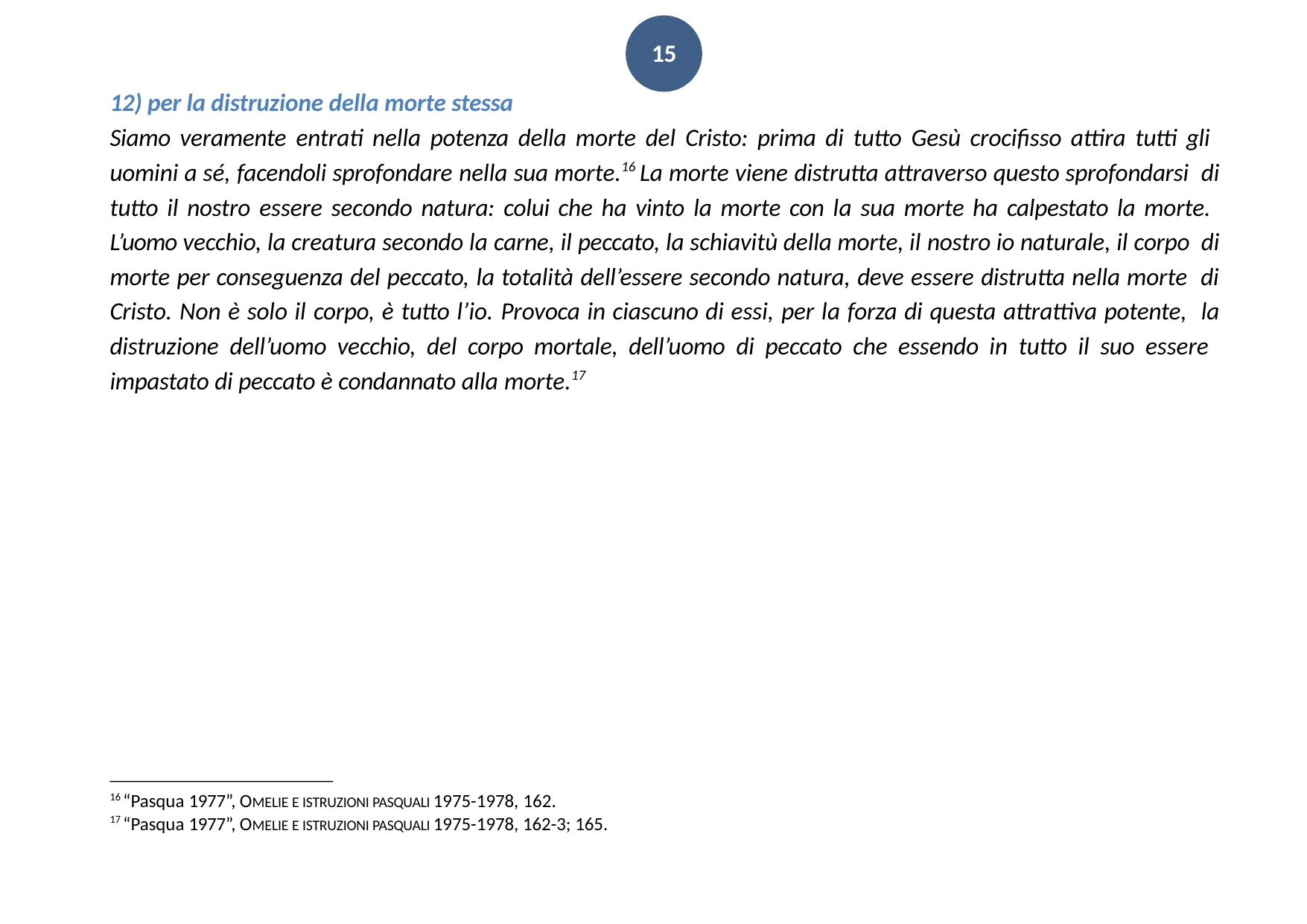

15
12) per la distruzione della morte stessa
Siamo veramente entrati nella potenza della morte del Cristo: prima di tutto Gesù crocifisso attira tutti gli  uomini a sé, facendoli sprofondare nella sua morte.16 La morte viene distrutta attraverso questo sprofondarsi  di tutto il nostro essere secondo natura: colui che ha vinto la morte con la sua morte ha calpestato la morte.  L’uomo vecchio, la creatura secondo la carne, il peccato, la schiavitù della morte, il nostro io naturale, il corpo  di morte per conseguenza del peccato, la totalità dell’essere secondo natura, deve essere distrutta nella morte  di Cristo. Non è solo il corpo, è tutto l’io. Provoca in ciascuno di essi, per la forza di questa attrattiva potente,  la distruzione dell’uomo vecchio, del corpo mortale, dell’uomo di peccato che essendo in tutto il suo essere  impastato di peccato è condannato alla morte.17

16 “Pasqua 1977”, OMELIE E ISTRUZIONI PASQUALI 1975-1978, 162.
17 “Pasqua 1977”, OMELIE E ISTRUZIONI PASQUALI 1975-1978, 162-3; 165.